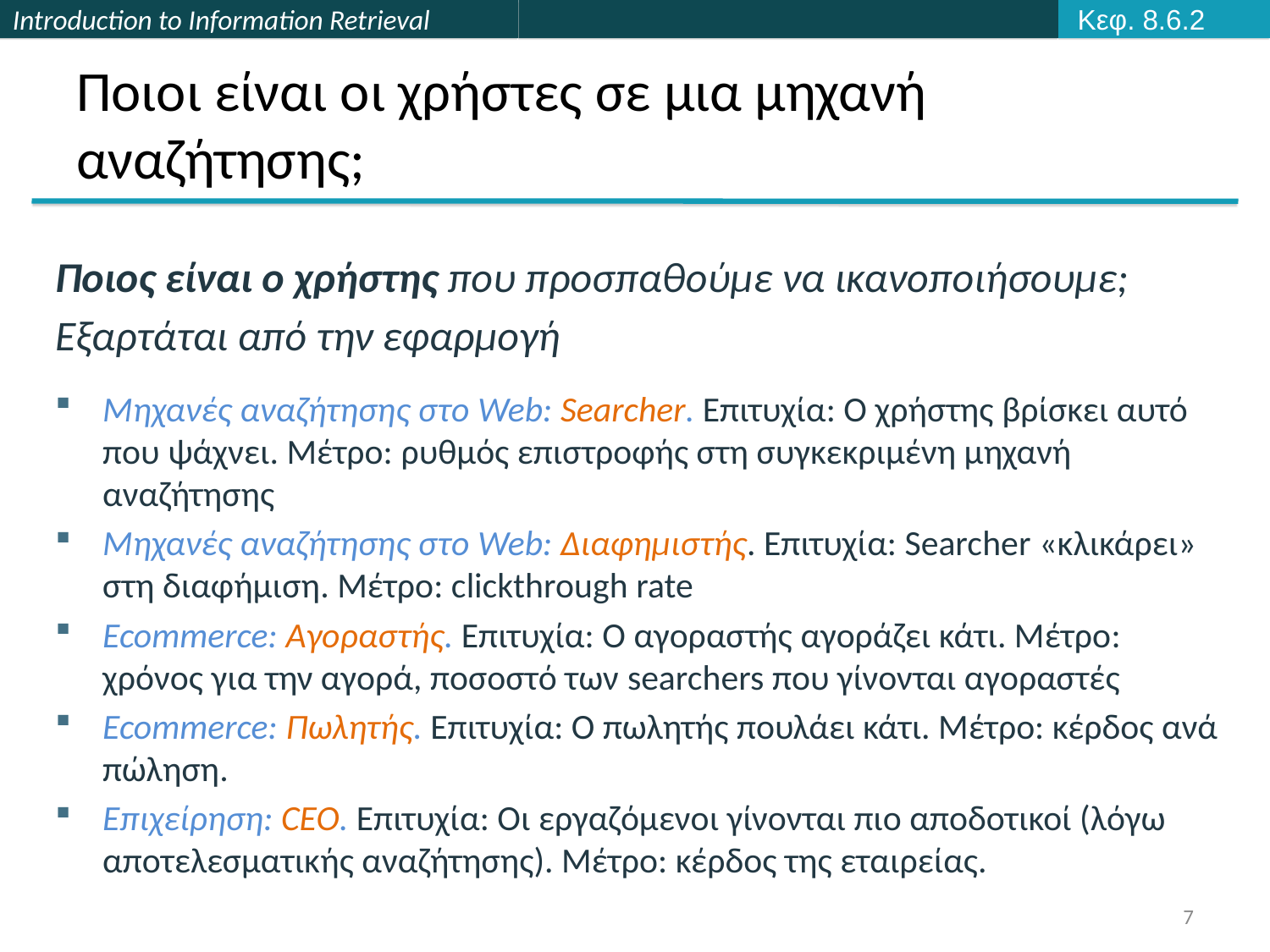

Κεφ. 8.6.2
# Ποιοι είναι οι χρήστες σε μια μηχανή αναζήτησης;
Ποιος είναι ο χρήστης που προσπαθούμε να ικανοποιήσουμε;
Εξαρτάται από την εφαρμογή

Μηχανές αναζήτησης στο Web: Searcher. Επιτυχία: Ο χρήστης βρίσκει αυτό που ψάχνει. Μέτρο: ρυθμός επιστροφής στη συγκεκριμένη μηχανή αναζήτησης
Μηχανές αναζήτησης στο Web: Διαφημιστής. Επιτυχία: Searcher «κλικάρει» στη διαφήμιση. Μέτρο: clickthrough rate
Ecommerce: Αγοραστής. Επιτυχία: Ο αγοραστής αγοράζει κάτι. Μέτρο: χρόνος για την αγορά, ποσοστό των searchers που γίνονται αγοραστές
Ecommerce: Πωλητής. Επιτυχία: Ο πωλητής πουλάει κάτι. Μέτρο: κέρδος ανά πώληση.
Επιχείρηση: CEO. Επιτυχία: Οι εργαζόμενοι γίνονται πιο αποδοτικοί (λόγω αποτελεσματικής αναζήτησης). Μέτρο: κέρδος της εταιρείας.
7